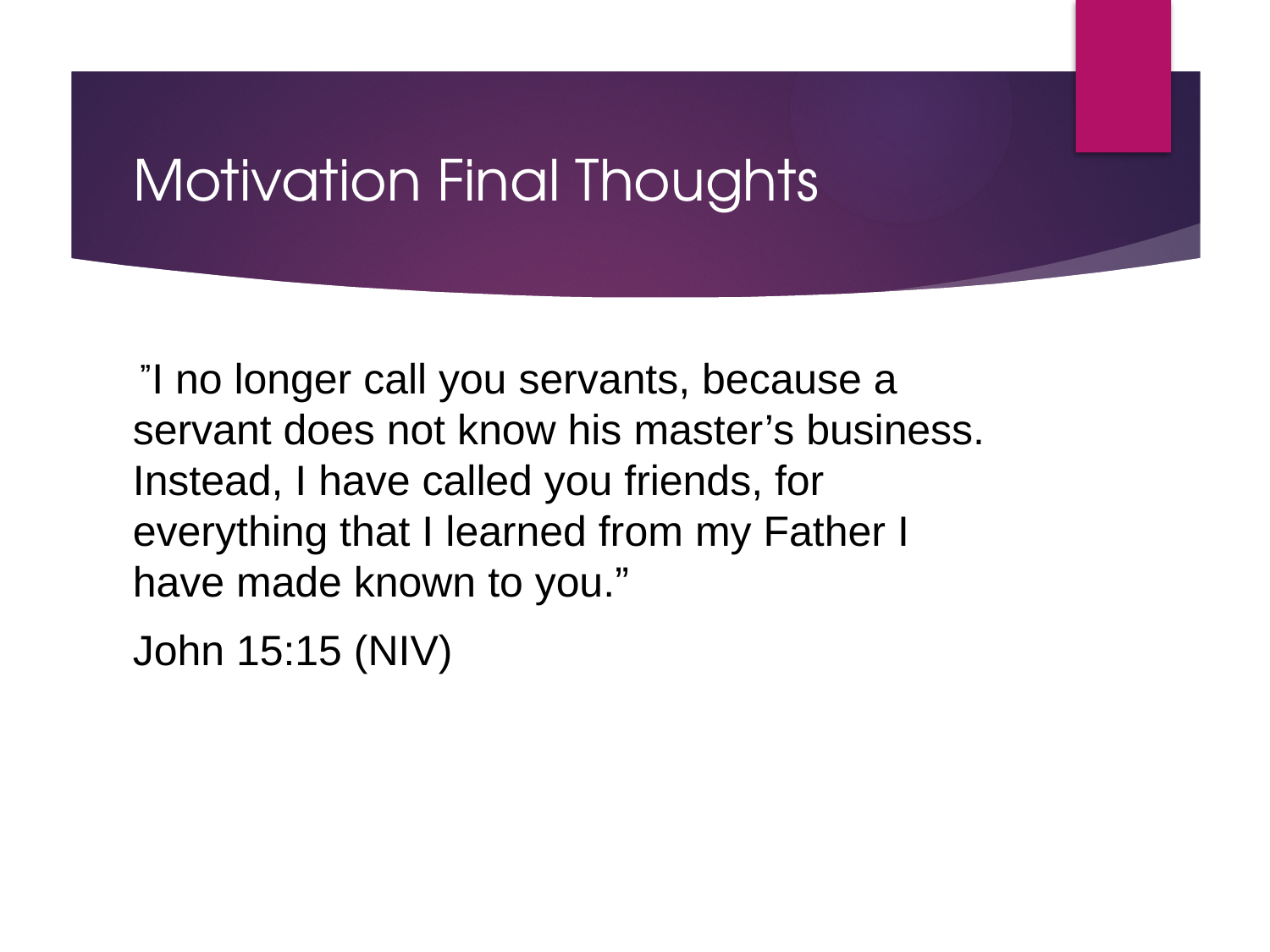

# Motivation Final Thoughts
 ”I no longer call you servants, because a servant does not know his master’s business. Instead, I have called you friends, for everything that I learned from my Father I have made known to you.”
John 15:15 (NIV)